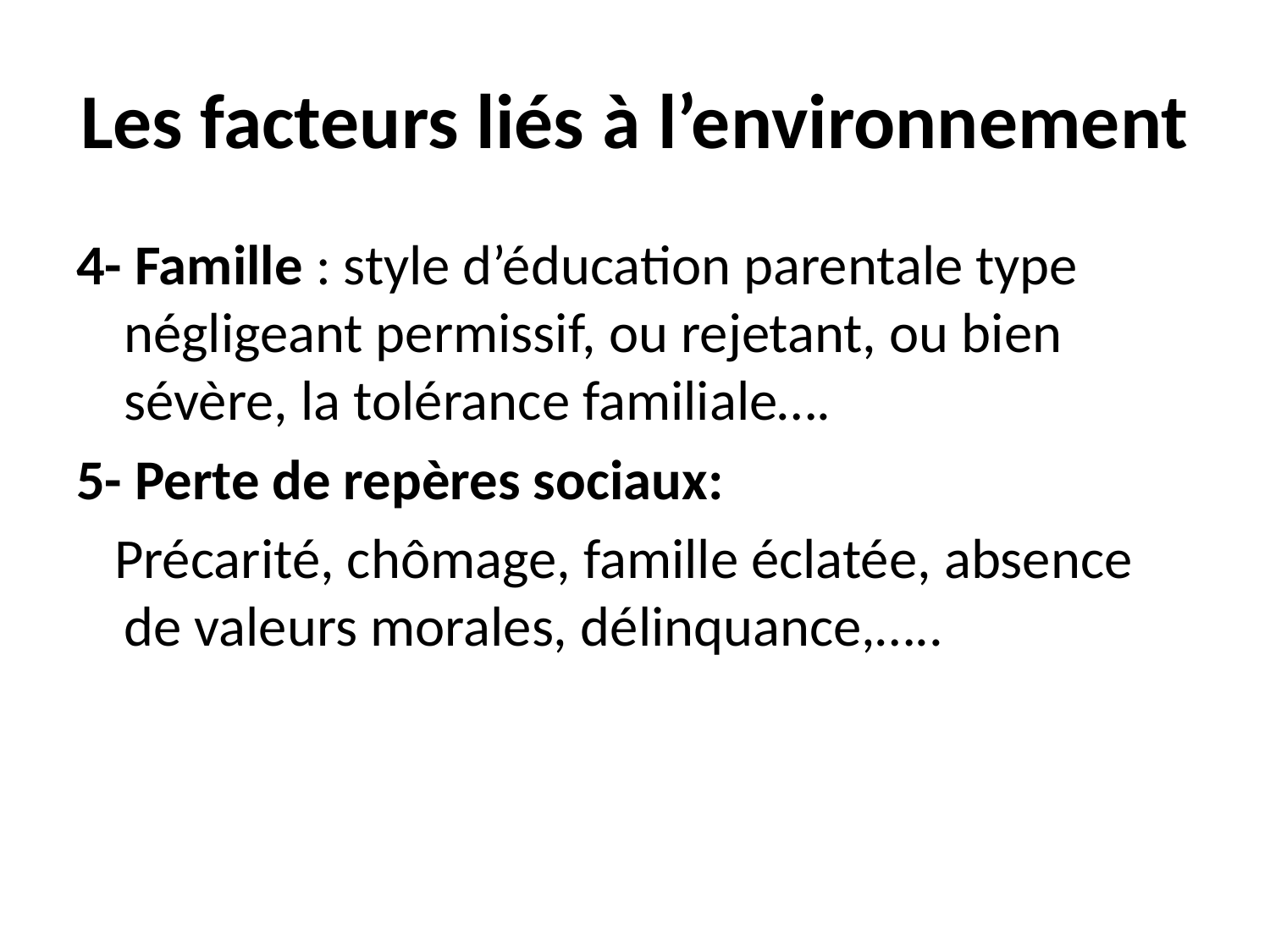

# Les facteurs liés à l’environnement
4- Famille : style d’éducation parentale type négligeant permissif, ou rejetant, ou bien sévère, la tolérance familiale….
5- Perte de repères sociaux:
   Précarité, chômage, famille éclatée, absence de valeurs morales, délinquance,…..